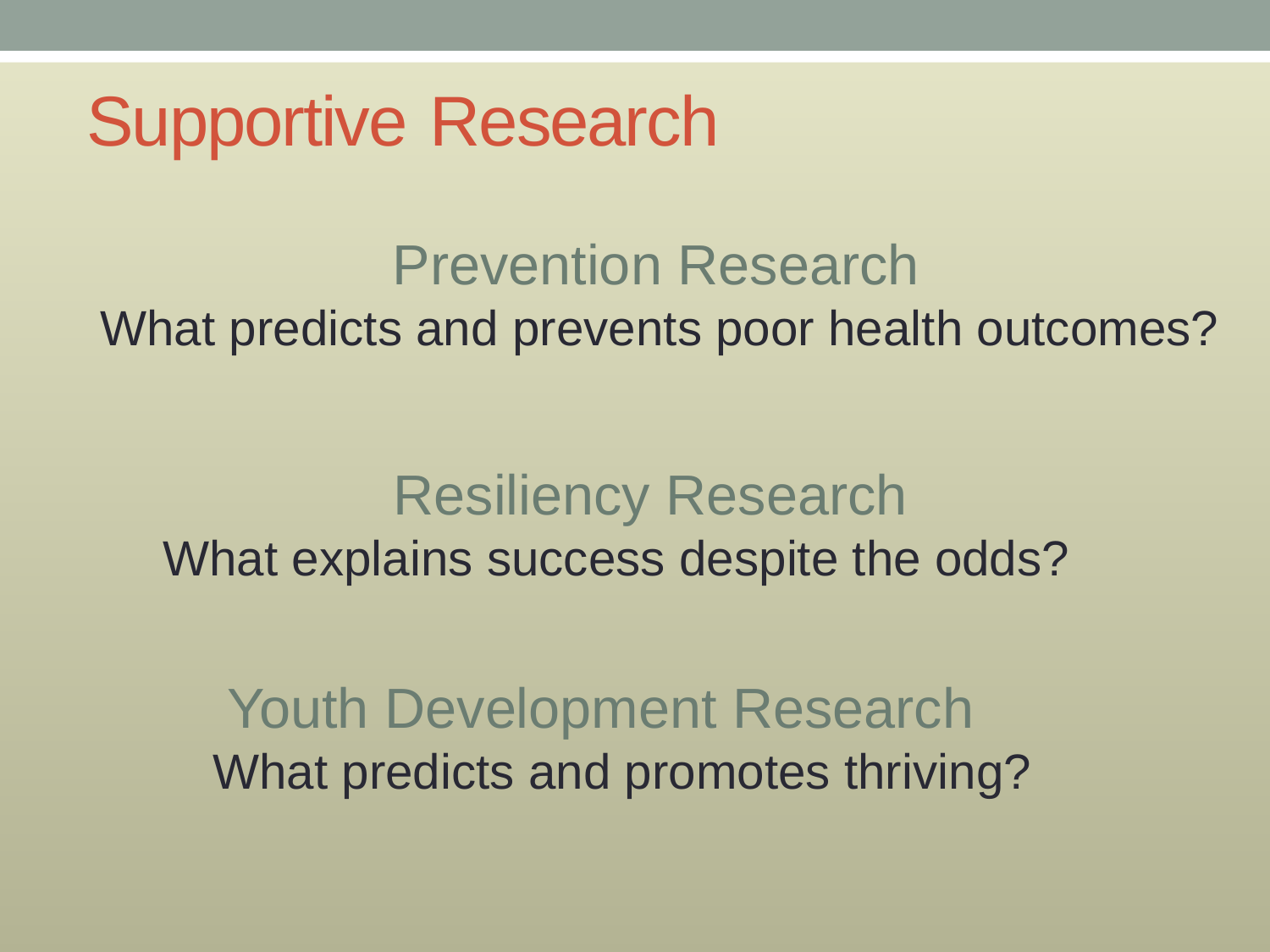

# Supportive Research
Prevention Research
 What predicts and prevents poor health outcomes?
  Resiliency Research
    What explains success despite the odds?
Youth Development Research
  What predicts and promotes thriving?